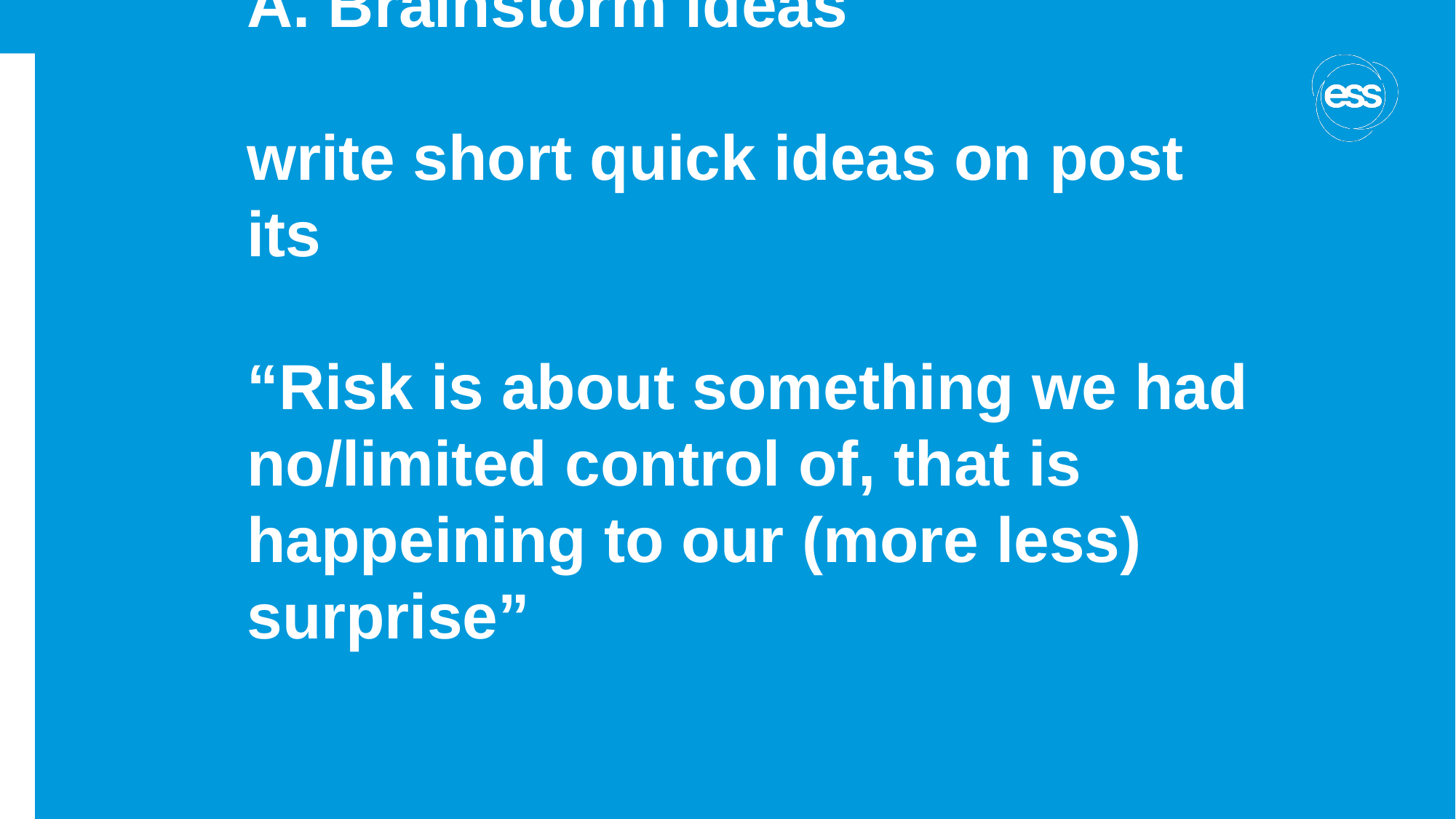

# A. Brainstorm ideas write short quick ideas on post its “Risk is about something we had no/limited control of, that is happeining to our (more less) surprise”